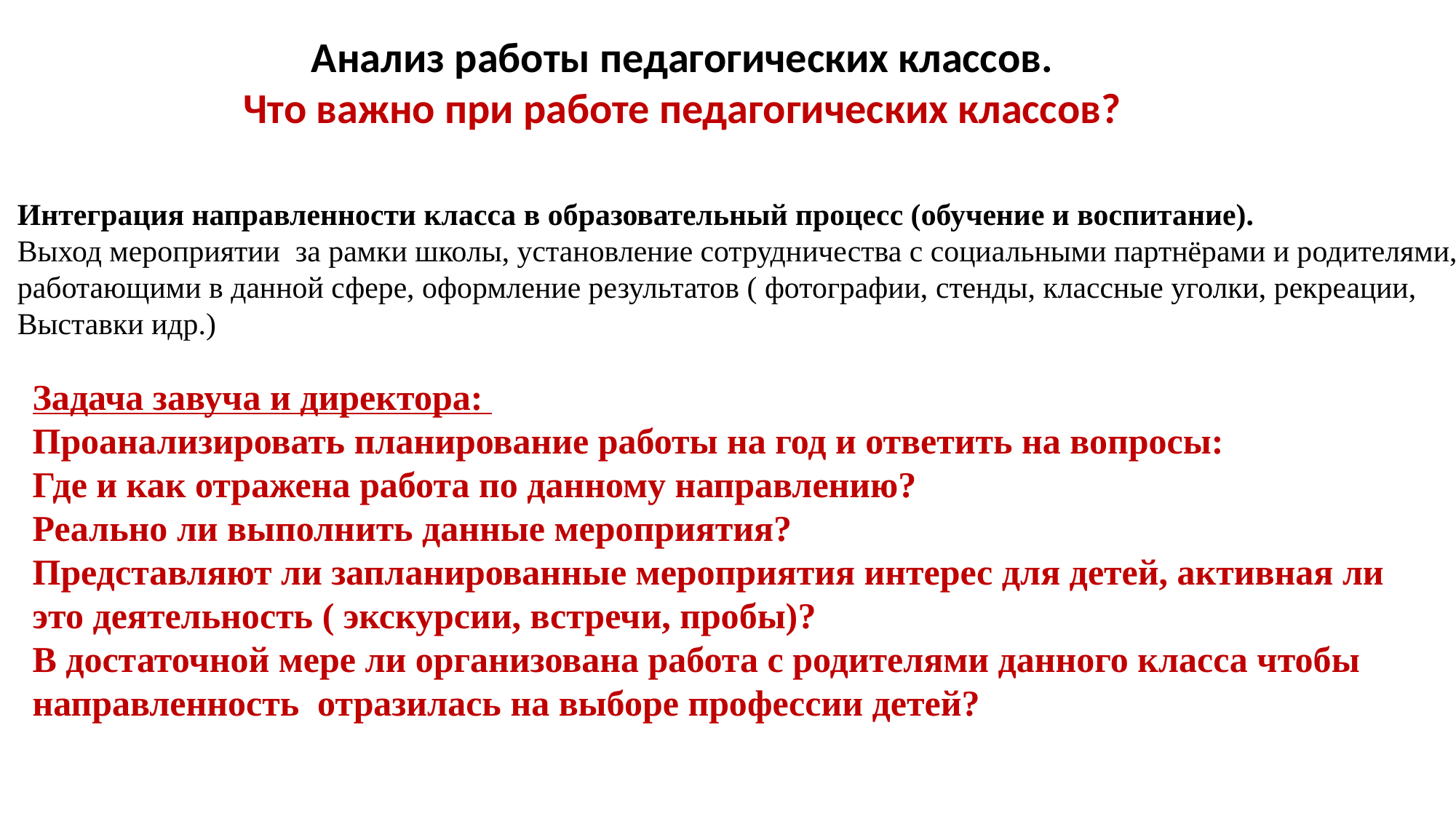

Анализ работы педагогических классов.
Что важно при работе педагогических классов?
Интеграция направленности класса в образовательный процесс (обучение и воспитание).
Выход мероприятии  за рамки школы, установление сотрудничества с социальными партнёрами и родителями,
работающими в данной сфере, оформление результатов ( фотографии, стенды, классные уголки, рекреации,
Выставки идр.)
Задача завуча и директора:
Проанализировать планирование работы на год и ответить на вопросы:
Где и как отражена работа по данному направлению?
Реально ли выполнить данные мероприятия?
Представляют ли запланированные мероприятия интерес для детей, активная ли
это деятельность ( экскурсии, встречи, пробы)?
В достаточной мере ли организована работа с родителями данного класса чтобы
направленность  отразилась на выборе профессии детей?